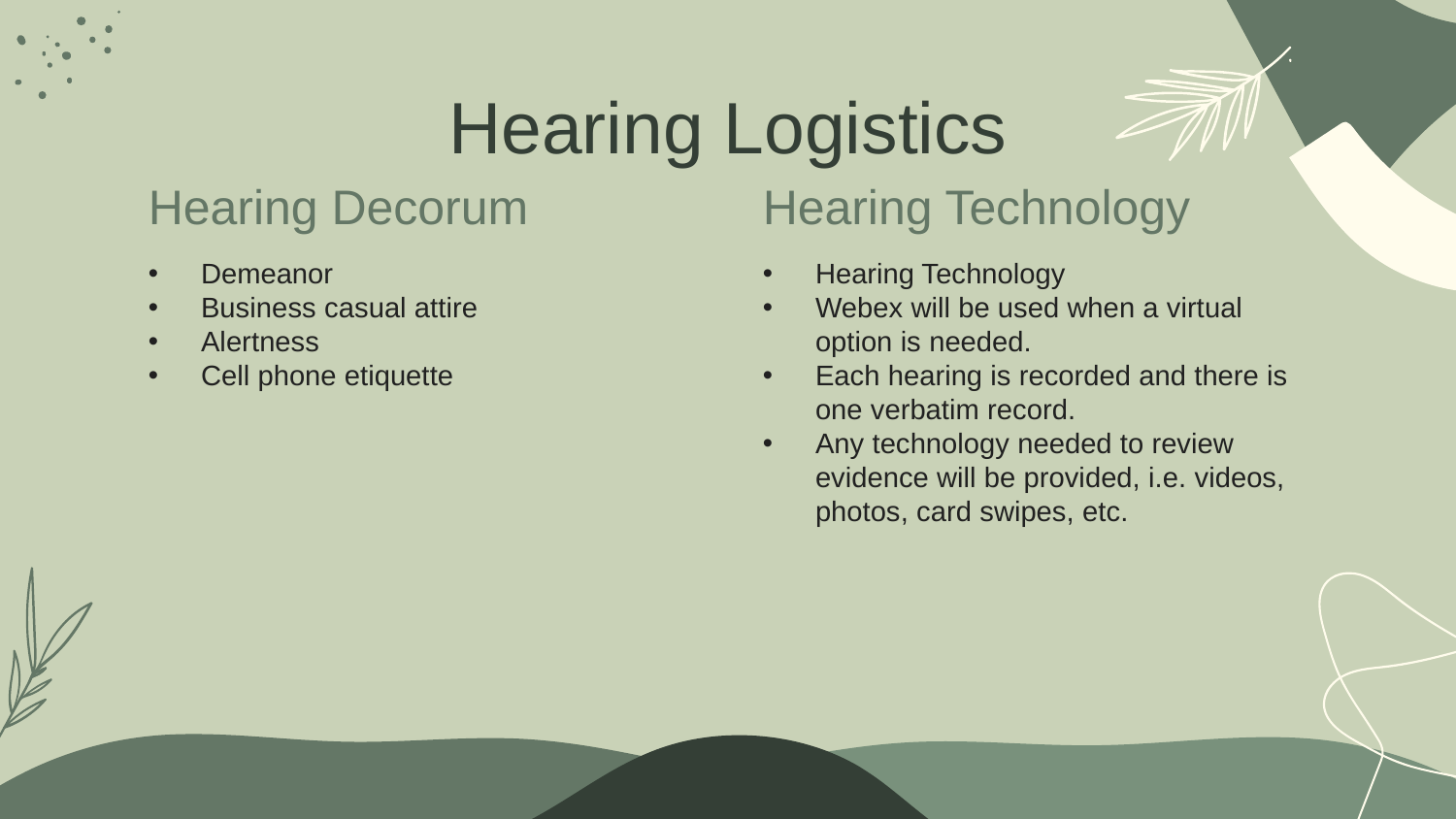

# Hearing Logistics
Hearing Decorum
Hearing Technology
Hearing Technology
Webex will be used when a virtual option is needed.
Each hearing is recorded and there is one verbatim record.
Any technology needed to review evidence will be provided, i.e. videos, photos, card swipes, etc.
Demeanor
Business casual attire
Alertness
Cell phone etiquette